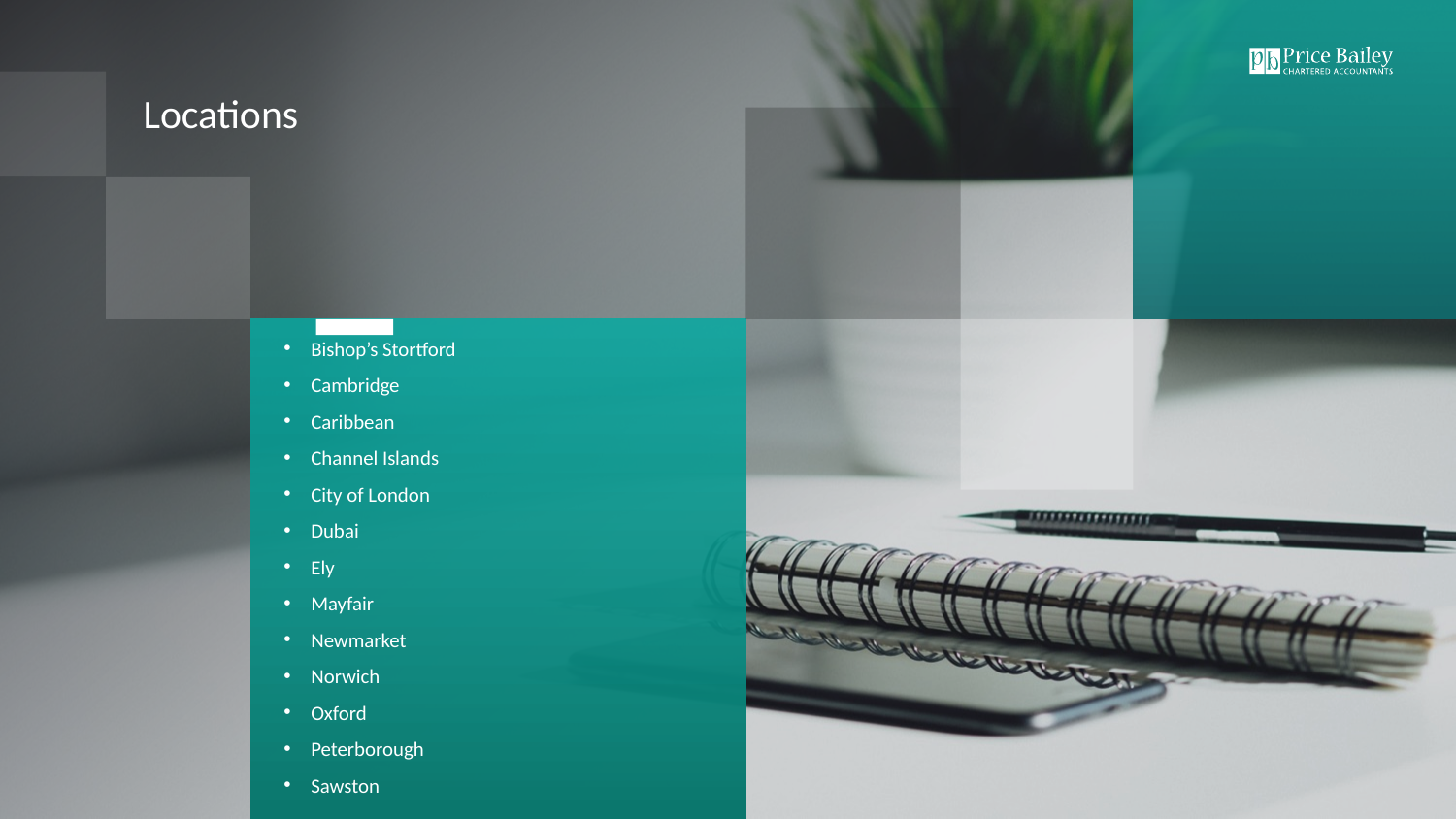

Locations
Bishop’s Stortford
Cambridge
Caribbean
Channel Islands
City of London
Dubai
Ely
Mayfair
Newmarket
Norwich
Oxford
Peterborough
Sawston